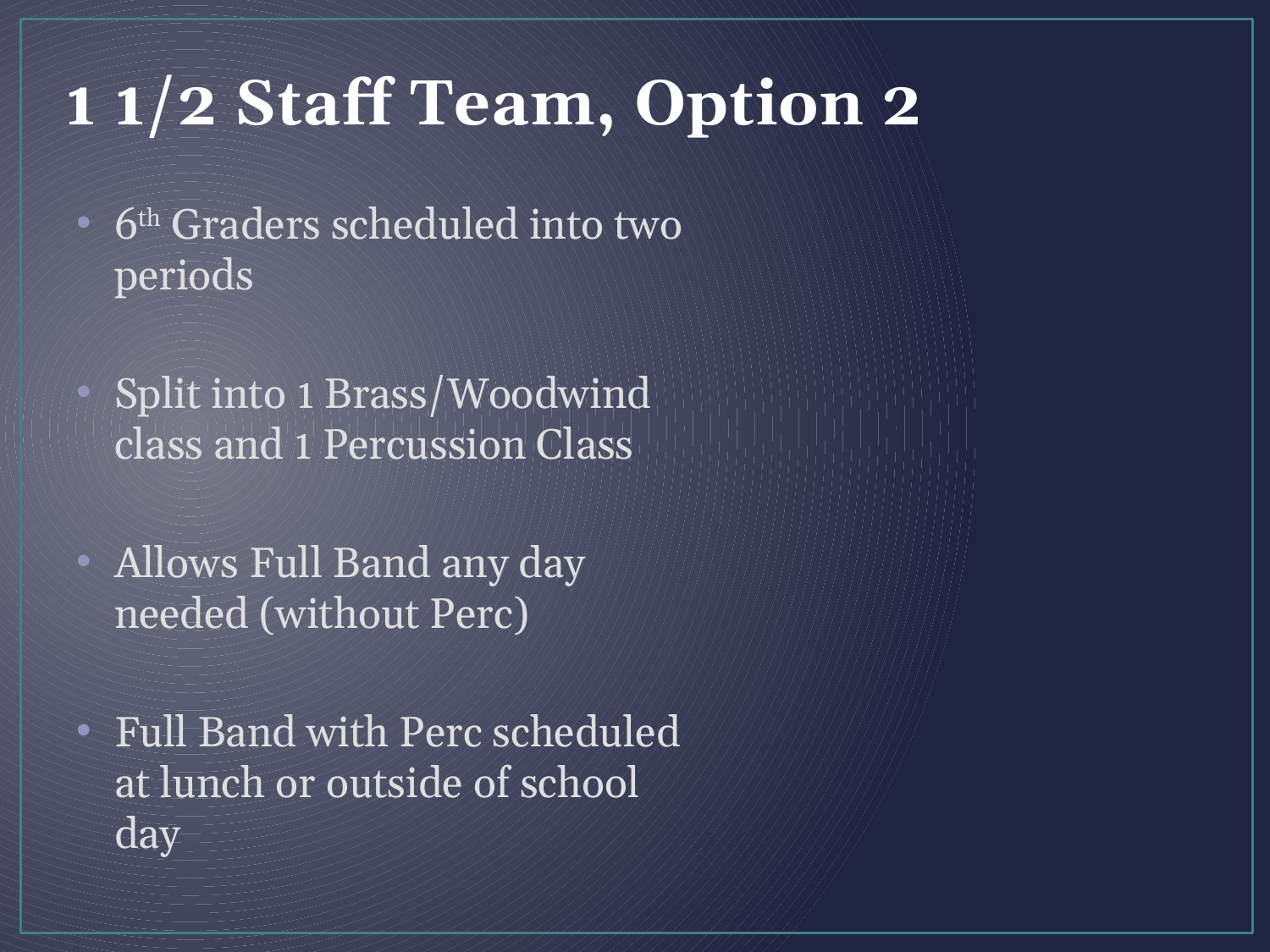

# 1 1/2 Staff Team, Option 2
6th Graders scheduled into two periods

Split into 1 Brass/Woodwind class and 1 Percussion Class

Allows Full Band any day needed (without Perc)

Full Band with Perc scheduled at lunch or outside of school day